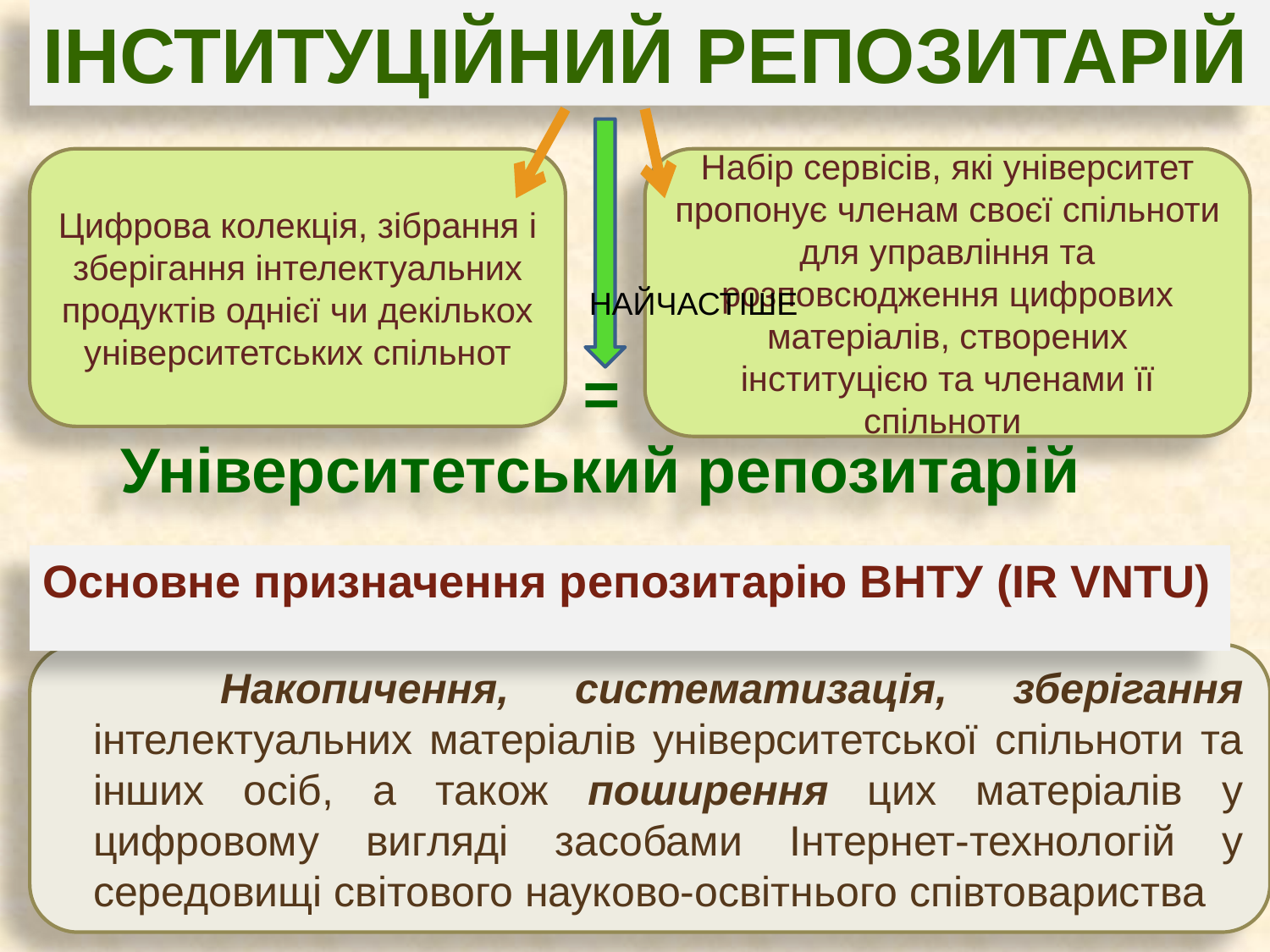

ІНСТИТУЦІЙНИЙ РЕПОЗИТАРІЙ

Цифрова колекція, зібрання і зберігання інтелектуальних продуктів однієї чи декількох університетських спільнот
Набір сервісів, які університет пропонує членам своєї спільноти для управління та розповсюдження цифрових матеріалів, створених інституцією та членами її спільноти
НАЙЧАСТІШЕ
=
Університетський репозитарій

Основне призначення репозитарію ВНТУ (IR VNTU)

		Накопичення, систематизація, зберігання інтелектуальних матеріалів університетської спільноти та інших осіб, а також поширення цих матеріалів у цифровому вигляді засобами Інтернет-технологій у середовищі світового науково-освітнього співтовариства
25